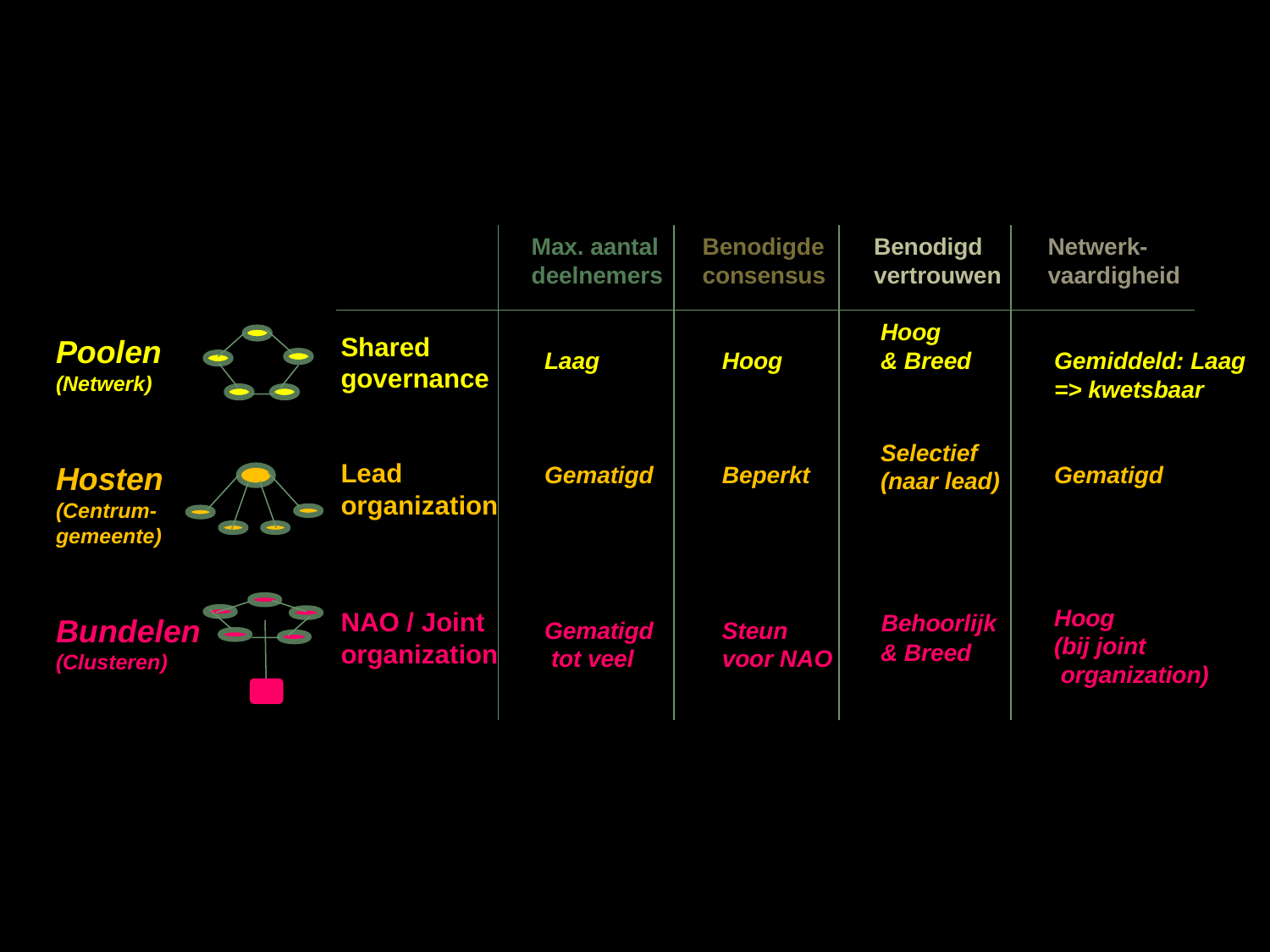

Max. aantal
deelnemers

  Laag

  Gematigd

  Gematigd
   tot veel
Benodigde
consensus

   Hoog

   Beperkt

   Steun
   voor NAO
Benodigd
vertrouwen

 Hoog
 & Breed

 Selectief
 (naar lead)

 Behoorlijk
 & Breed
Netwerk-
vaardigheid

 Gemiddeld: Laag
 => kwetsbaar

 Gematigd

 Hoog
 (bij joint
  organization)
Shared
governance

Lead
organization

NAO / Joint
organization

Poolen
(Netwerk)

Hosten
(Centrum-
gemeente)

Bundelen
(Clusteren)